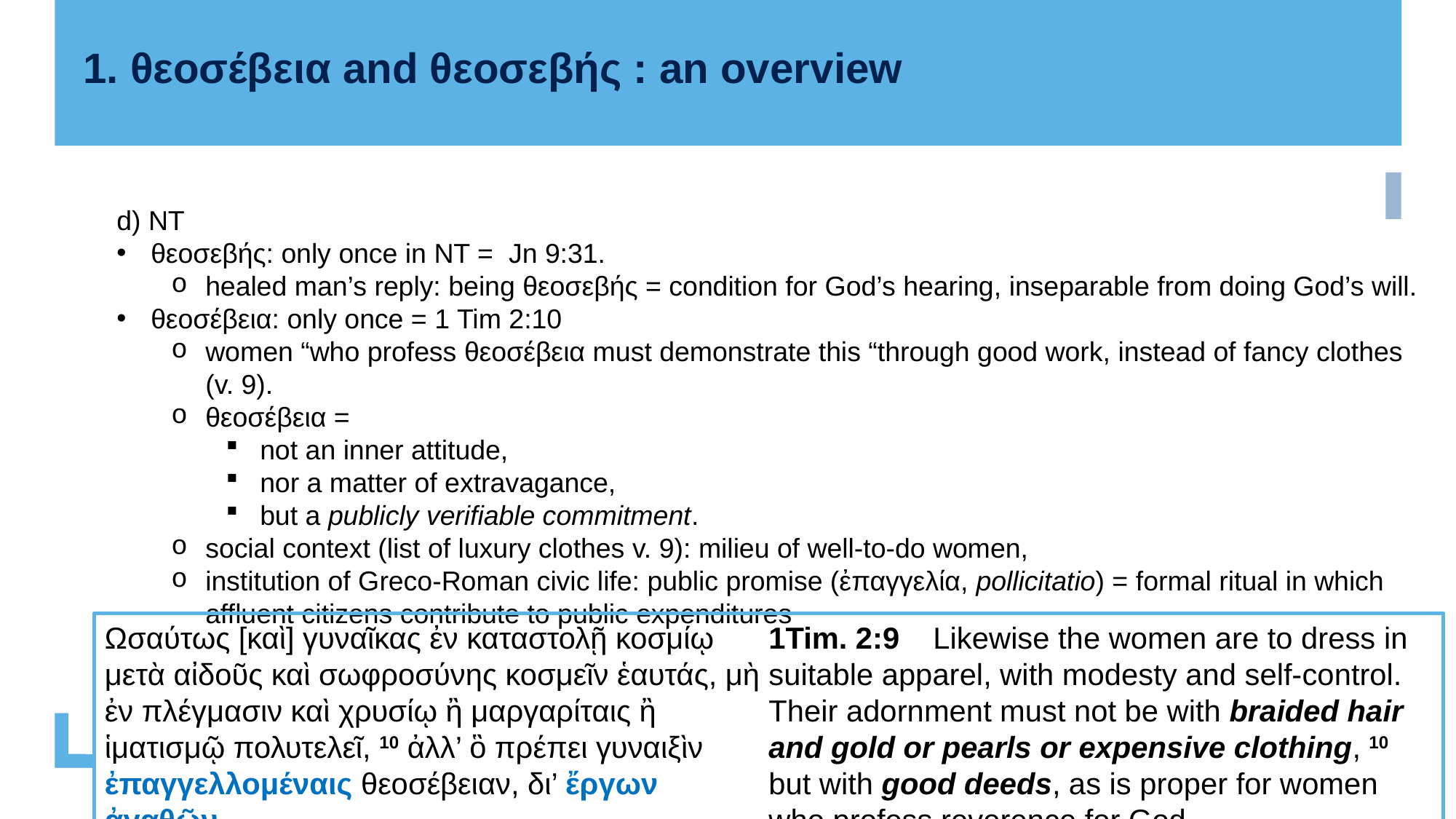

1. θεοσέβεια and θεοσεβής : an overview

d) NT
θεοσεβής: only once in NT =  Jn 9:31.
healed man’s reply: being θεοσεβής = condition for God’s hearing, inseparable from doing God’s will.
θεοσέβεια: only once = 1 Tim 2:10
women “who profess θεοσέβεια must demonstrate this “through good work, instead of fancy clothes (v. 9).
θεοσέβεια =
not an inner attitude,
nor a matter of extravagance,
but a publicly verifiable commitment.
social context (list of luxury clothes v. 9): milieu of well-to-do women,
institution of Greco-Roman civic life: public promise (ἐπαγγελία, pollicitatio) = formal ritual in which affluent citizens contribute to public expenditures
Ωσαύτως [καὶ] γυναῖκας ἐν καταστολῇ κοσμίῳ μετὰ αἰδοῦς καὶ σωφροσύνης κοσμεῖν ἑαυτάς, μὴ ἐν πλέγμασιν καὶ χρυσίῳ ἢ μαργαρίταις ἢ ἱματισμῷ πολυτελεῖ, 10 ἀλλ’ ὃ πρέπει γυναιξὶν ἐπαγγελλομέναις θεοσέβειαν, δι’ ἔργων ἀγαθῶν.

1Tim. 2:9    Likewise the women are to dress in suitable apparel, with modesty and self-control. Their adornment must not be with braided hair and gold or pearls or expensive clothing, 10 but with good deeds, as is proper for women who profess reverence for God.